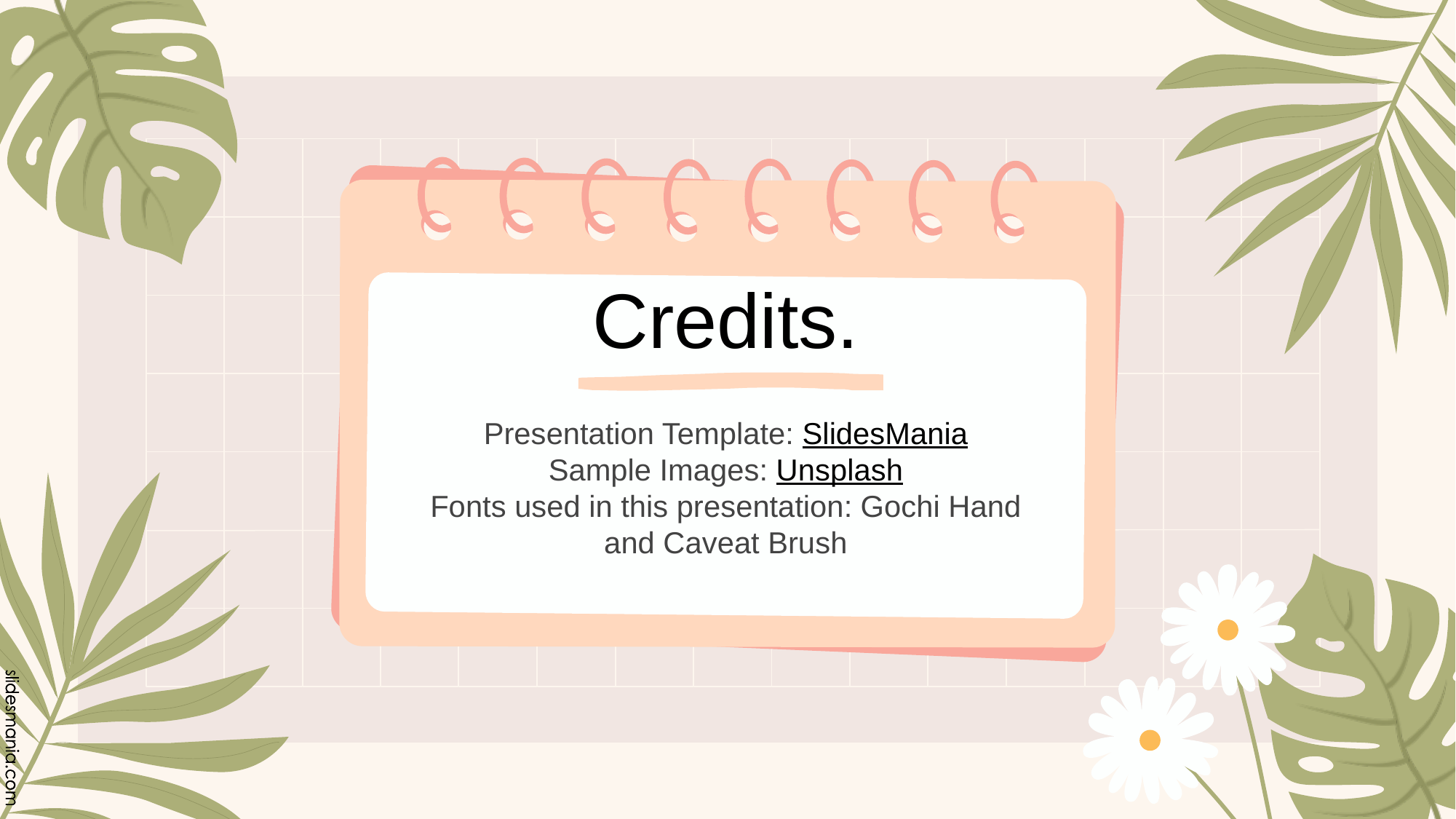

Credits.

Presentation Template: SlidesMania
Sample Images: Unsplash
Fonts used in this presentation: Gochi Hand and Caveat Brush